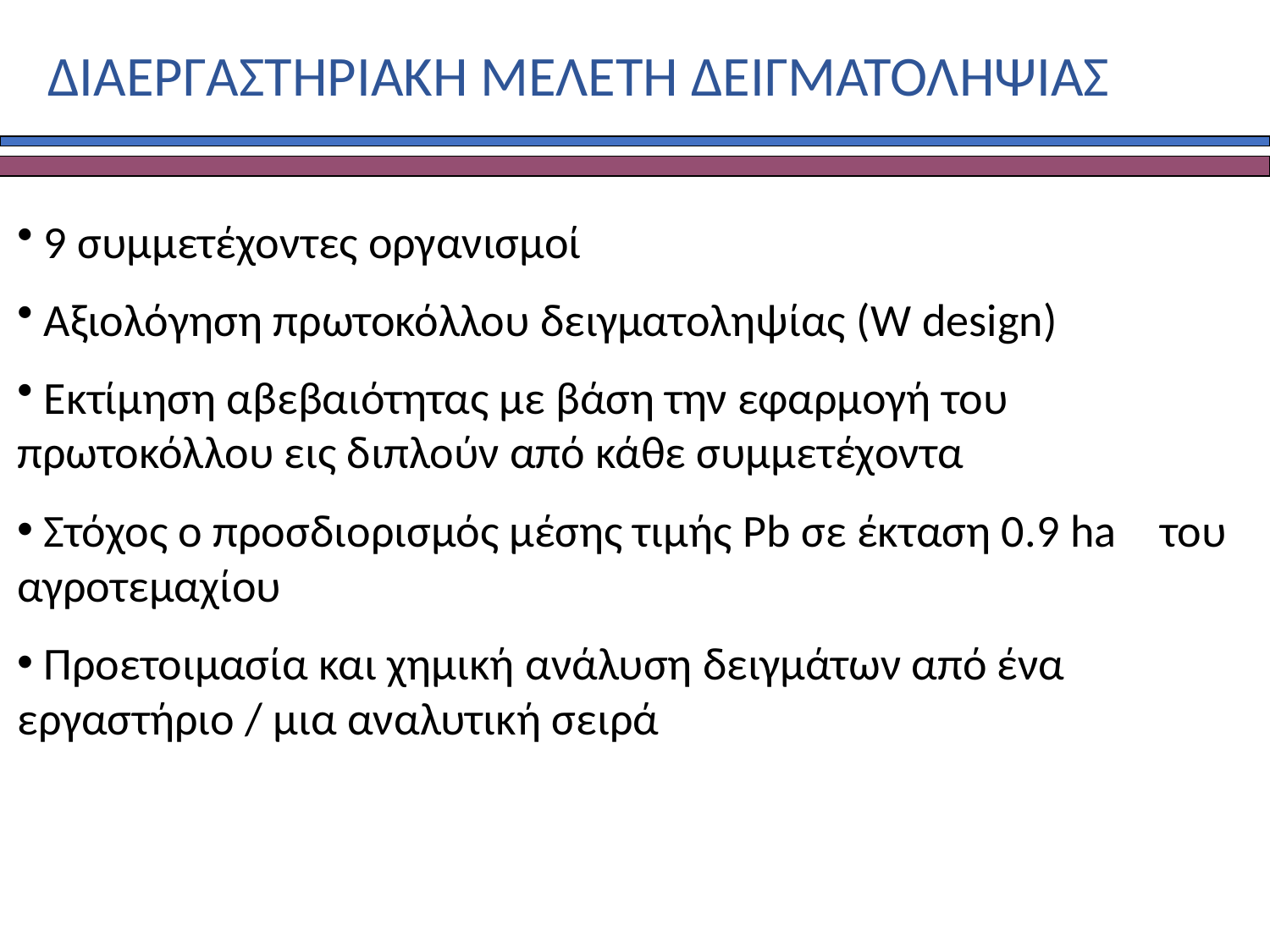

# ΔΙΑΕΡΓΑΣΤΗΡΙΑΚΗ ΜΕΛΕΤΗ ΔΕΙΓΜΑΤΟΛΗΨΙΑΣ

 9 συμμετέχοντες οργανισμοί
 Αξιολόγηση πρωτοκόλλου δειγματοληψίας (W design)
 Εκτίμηση αβεβαιότητας με βάση την εφαρμογή του 	πρωτοκόλλου εις διπλούν από κάθε συμμετέχοντα
 Στόχος ο προσδιορισμός μέσης τιμής Pb σε έκταση 0.9 ha 	του αγροτεμαχίου
 Προετοιμασία και χημική ανάλυση δειγμάτων από ένα 	εργαστήριο / μια αναλυτική σειρά